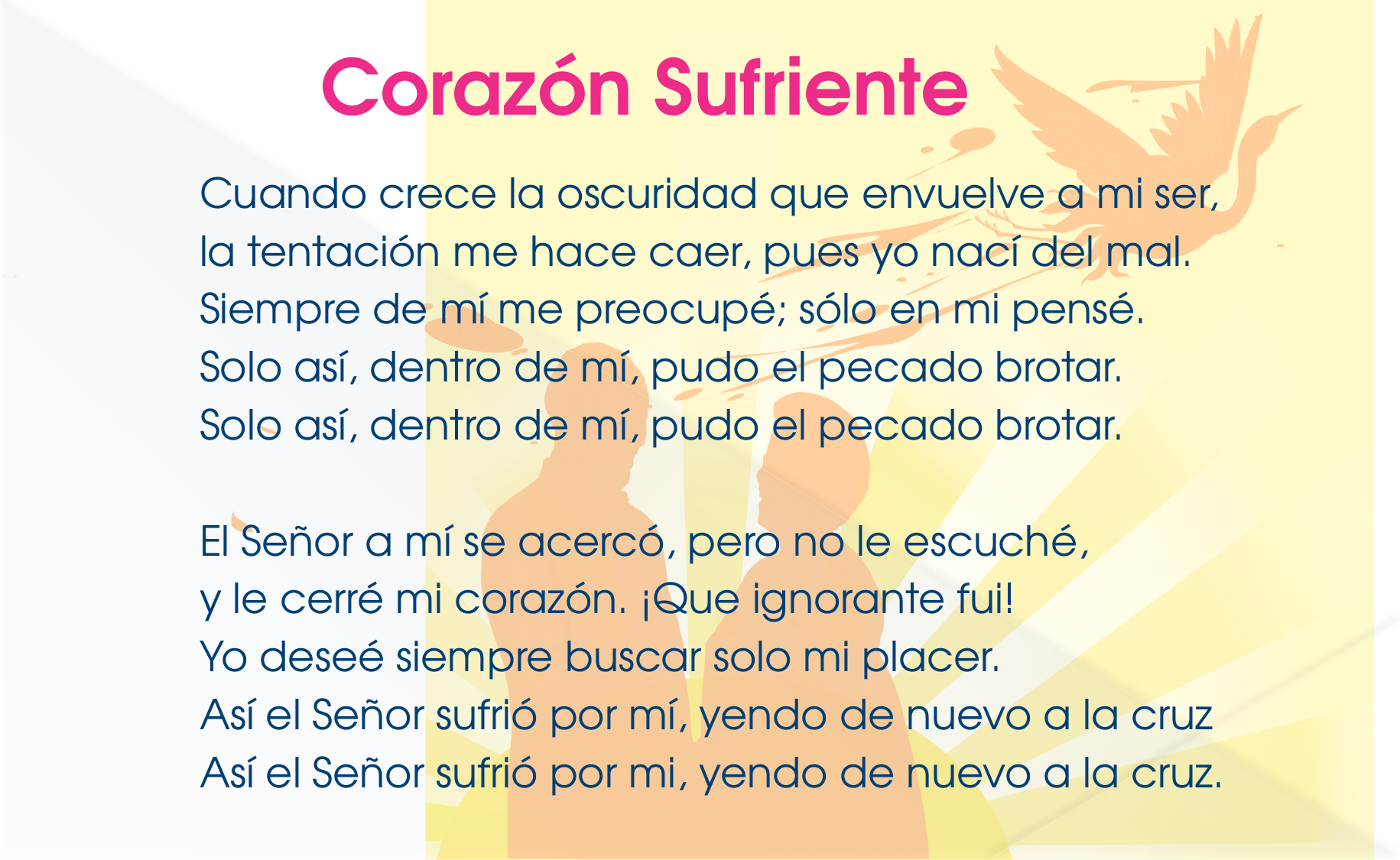

# Corazón Sufriente
Cuando crece la oscuridad que envuelve a mi ser,
la tentación me hace caer, pues yo nací del mal.
Siempre de mí me preocupé; sólo en mi pensé.
Solo así, dentro de mí, pudo el pecado brotar.
Solo así, dentro de mí, pudo el pecado brotar.

El Señor a mí se acercó, pero no le escuché,
y le cerré mi corazón. ¡Que ignorante fui!
Yo deseé siempre buscar solo mi placer.
Así el Señor sufrió por mí, yendo de nuevo a la cruz
Así el Señor sufrió por mi, yendo de nuevo a la cruz.